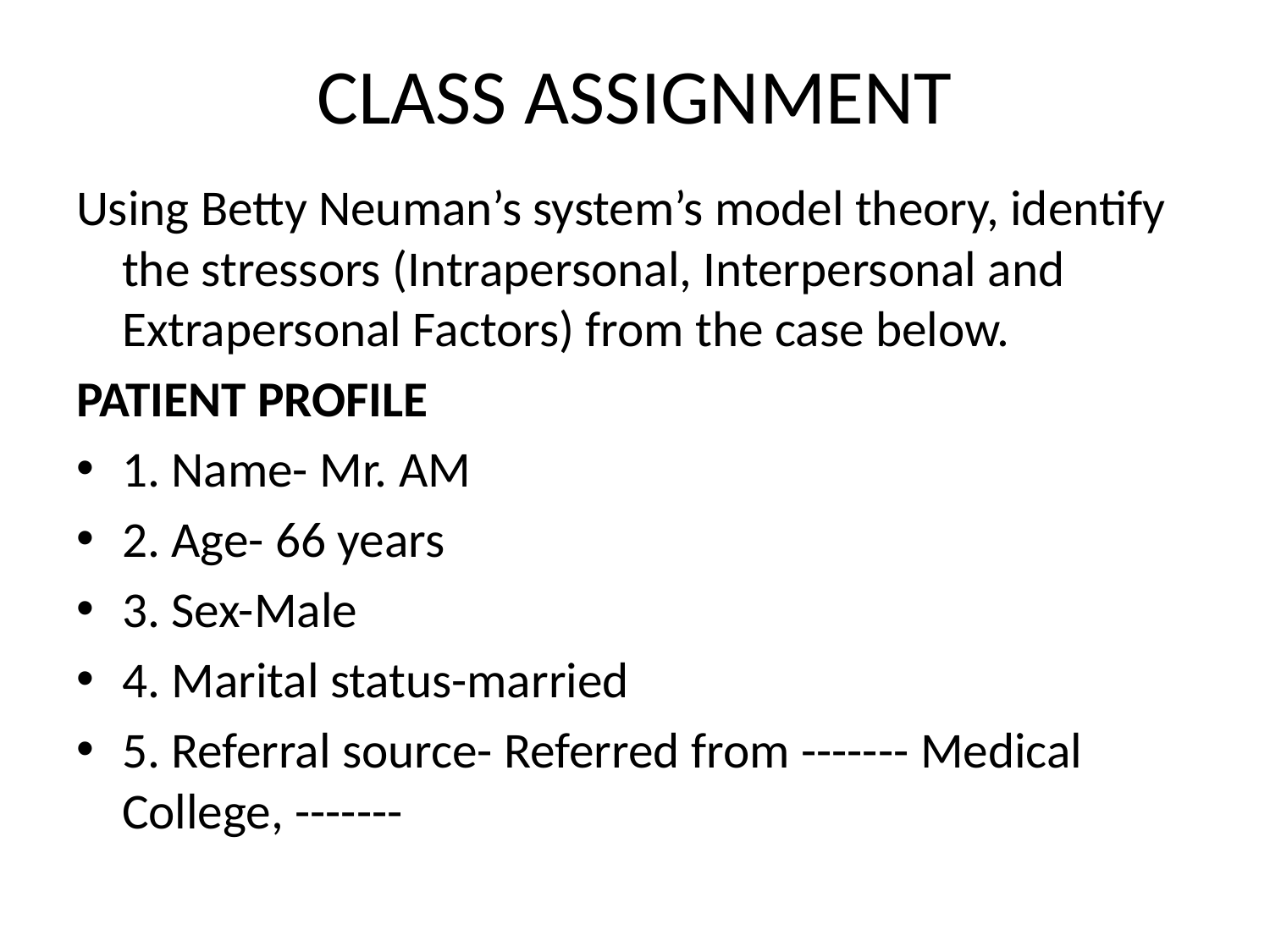

# CLASS ASSIGNMENT
Using Betty Neuman’s system’s model theory, identify the stressors (Intrapersonal, Interpersonal and Extrapersonal Factors) from the case below.
PATIENT PROFILE
1. Name- Mr. AM
2. Age- 66 years
3. Sex-Male
4. Marital status-married
5. Referral source- Referred from ------- Medical College, -------